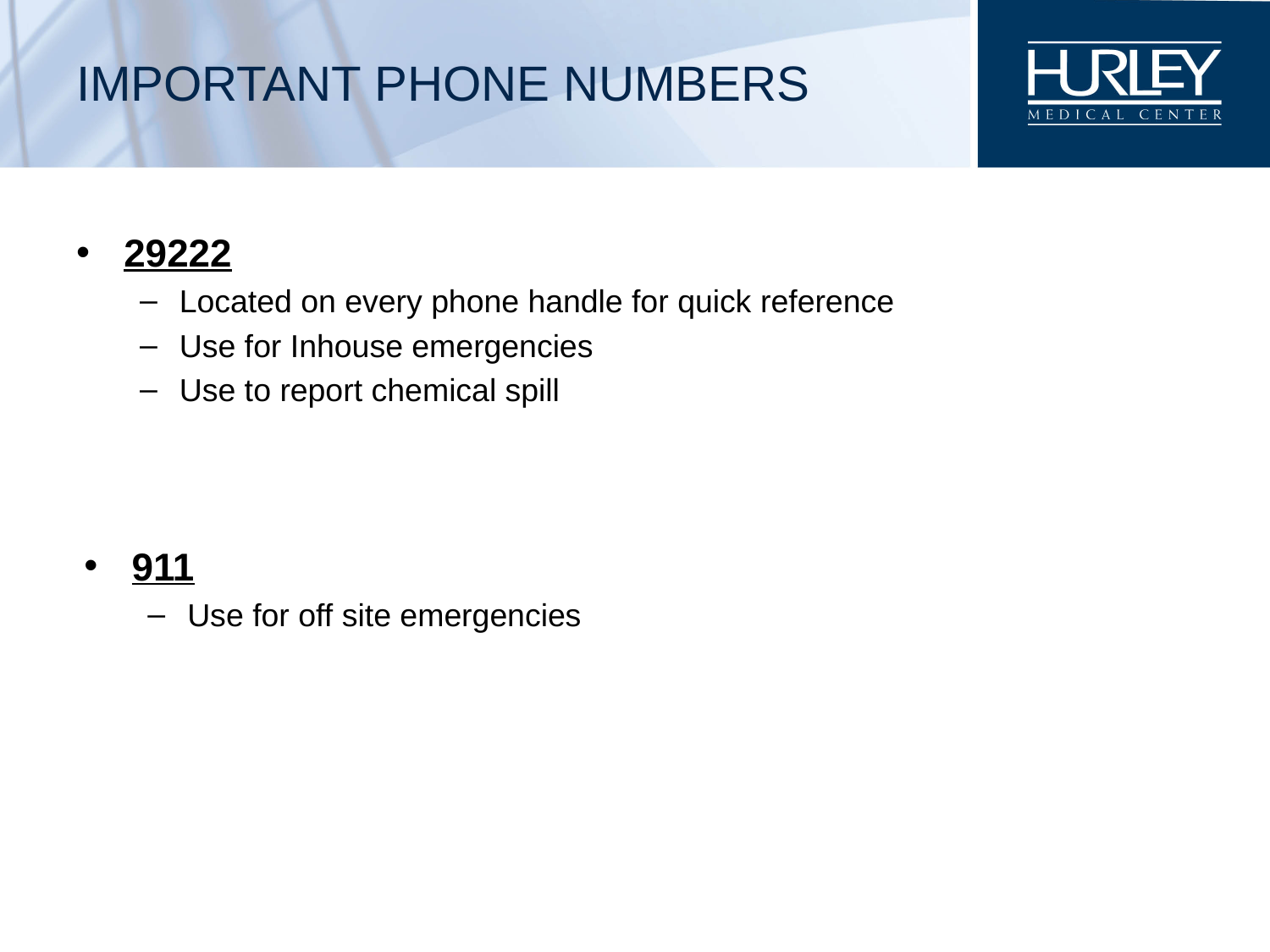

# Important phone numbers
29222
Located on every phone handle for quick reference
Use for Inhouse emergencies
Use to report chemical spill

911
Use for off site emergencies